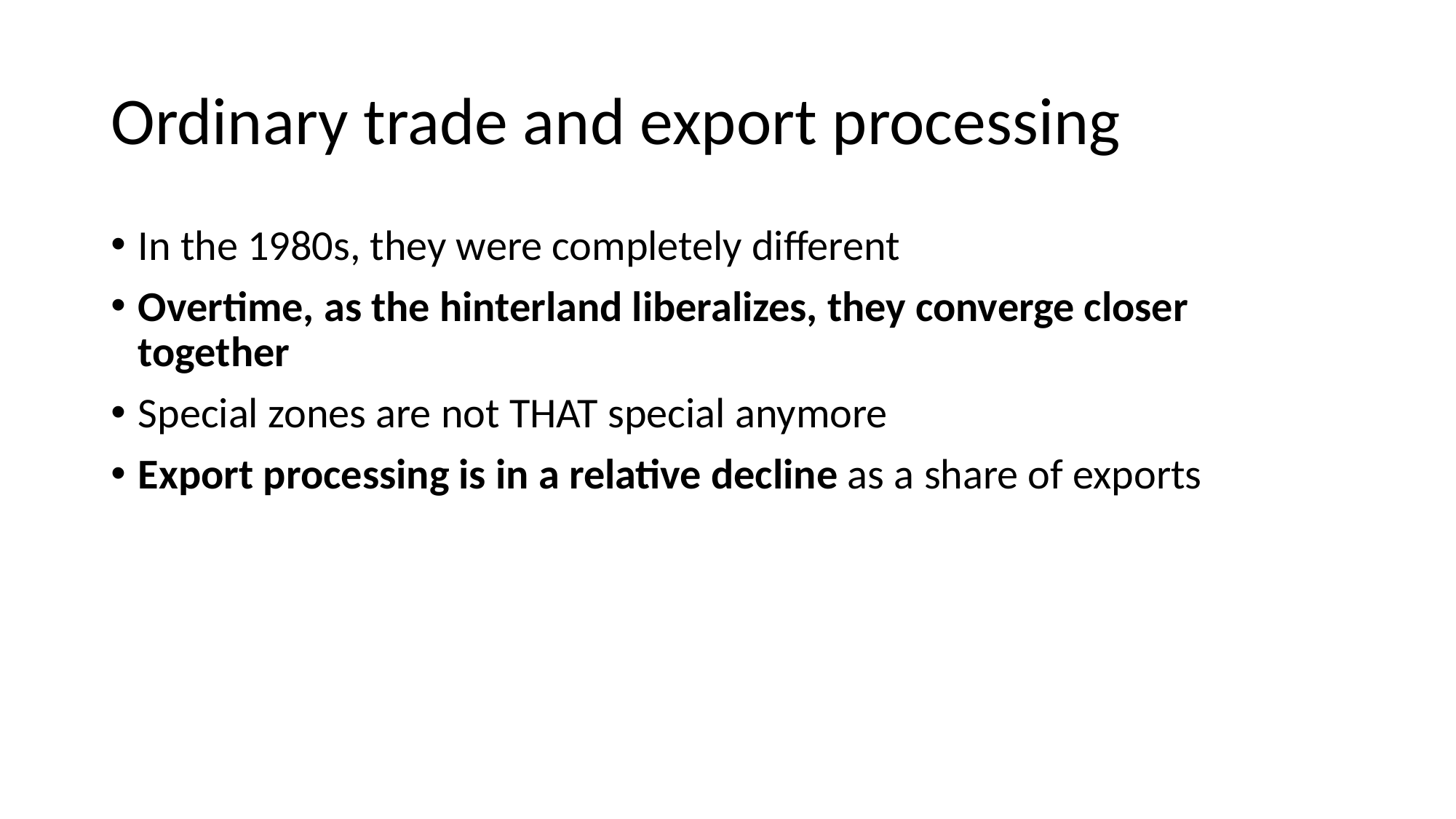

# Ordinary trade and export processing
In the 1980s, they were completely different
Overtime, as the hinterland liberalizes, they converge closer together
Special zones are not THAT special anymore
Export processing is in a relative decline as a share of exports